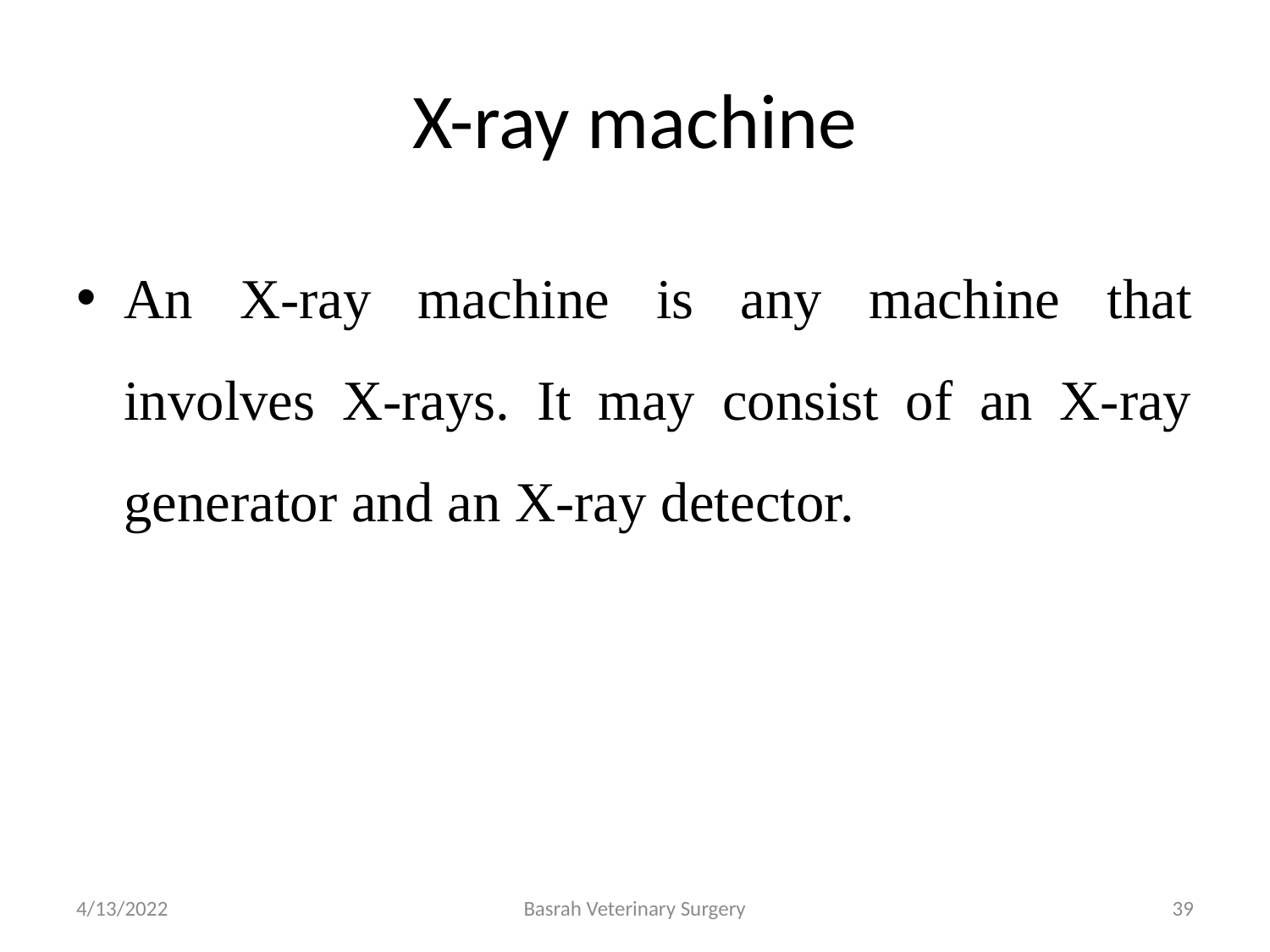

# X-ray machine
An X-ray machine is any machine that involves X-rays. It may consist of an X-ray generator and an X-ray detector.
4/13/2022
Basrah Veterinary Surgery
39